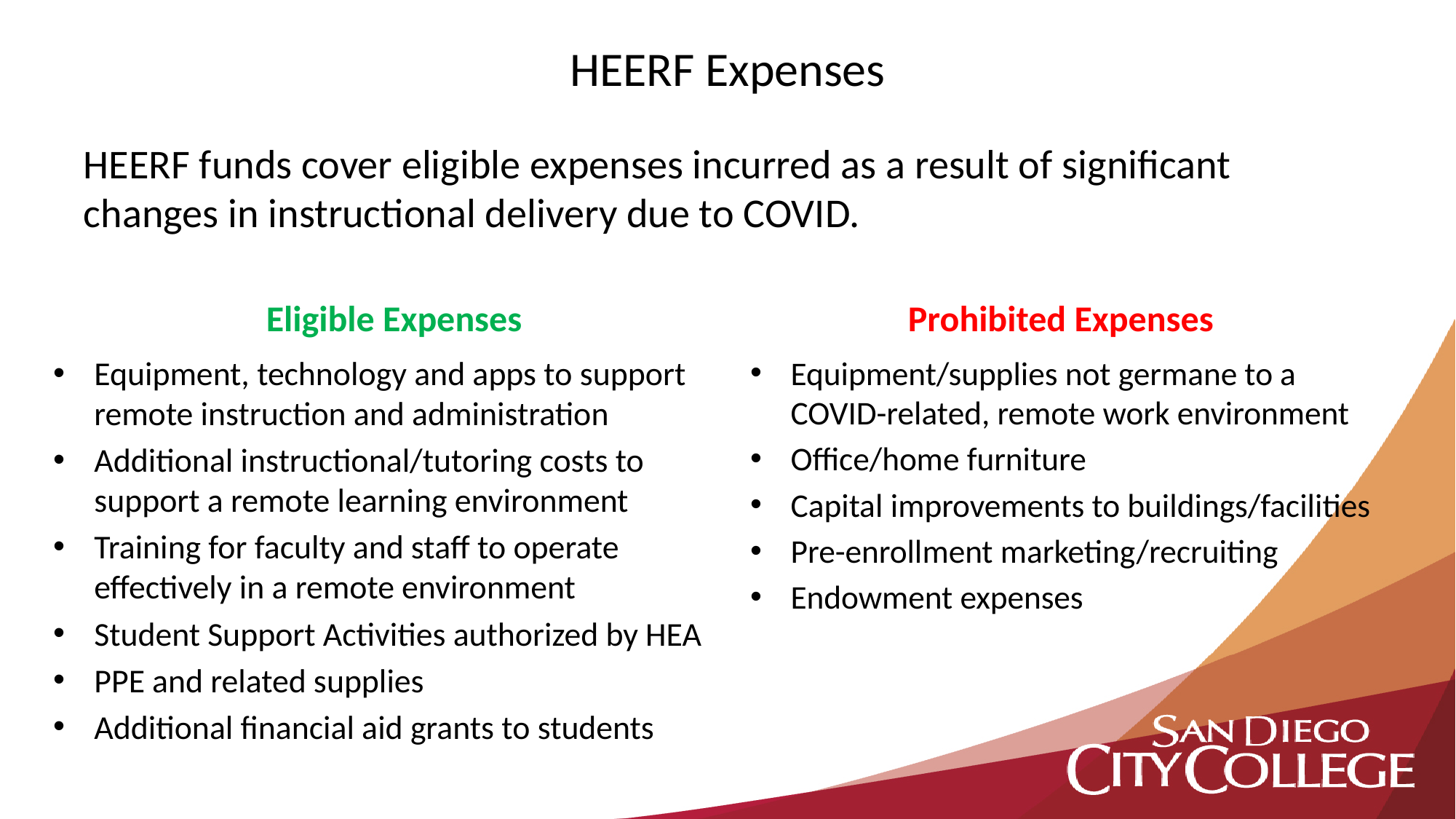

# HEERF Expenses
HEERF funds cover eligible expenses incurred as a result of significant changes in instructional delivery due to COVID.
Eligible Expenses
Prohibited Expenses
Equipment, technology and apps to support remote instruction and administration
Additional instructional/tutoring costs to support a remote learning environment
Training for faculty and staff to operate effectively in a remote environment
Student Support Activities authorized by HEA
PPE and related supplies
Additional financial aid grants to students
Equipment/supplies not germane to a COVID-related, remote work environment
Office/home furniture
Capital improvements to buildings/facilities
Pre-enrollment marketing/recruiting
Endowment expenses